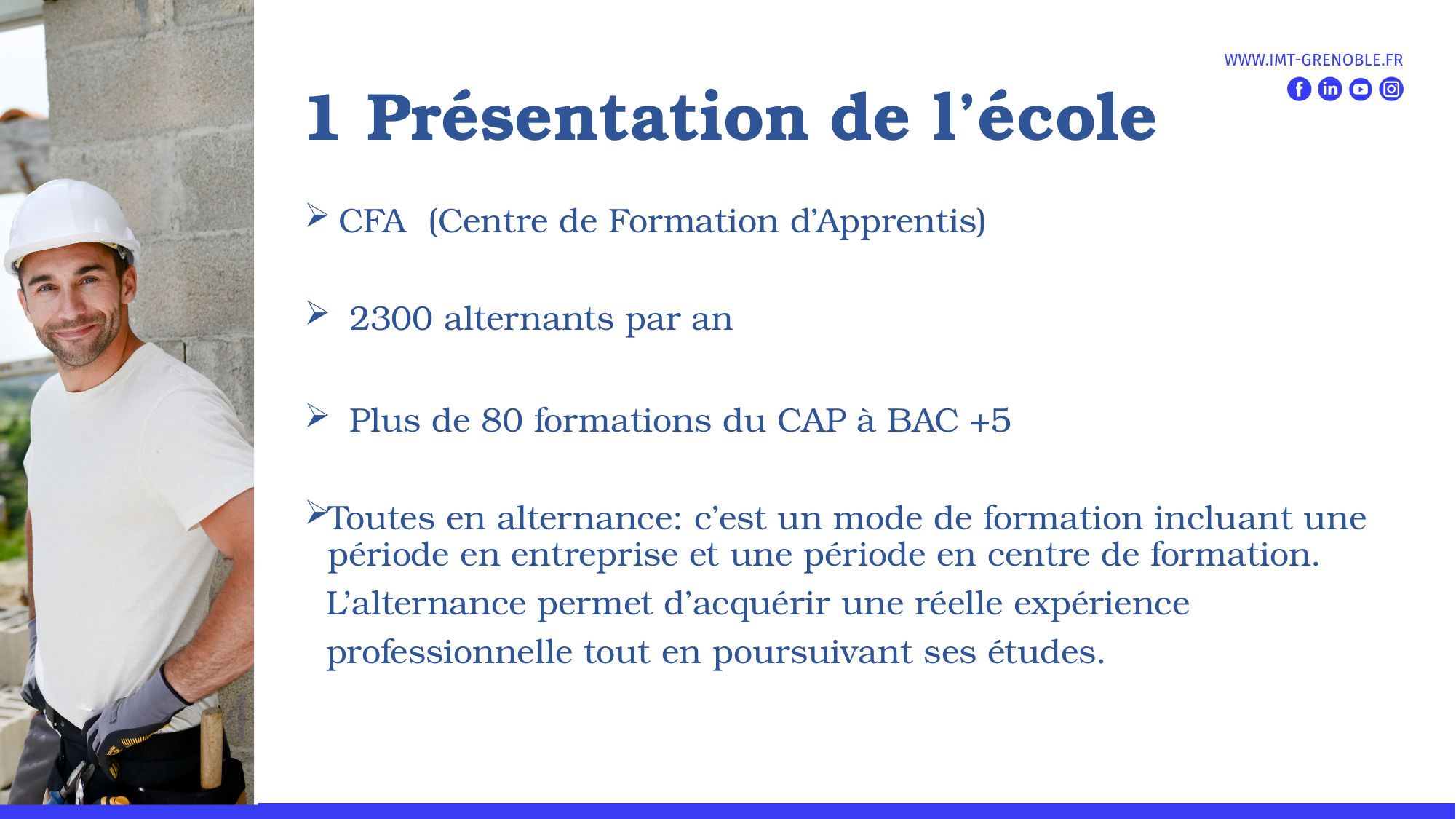

# 1 Présentation de l’école
 CFA  (Centre de Formation d’Apprentis)

  2300 alternants par an

  Plus de 80 formations du CAP à BAC +5

Toutes en alternance: c’est un mode de formation incluant une période en entreprise et une période en centre de formation.
  L’alternance permet d’acquérir une réelle expérience
  professionnelle tout en poursuivant ses études.